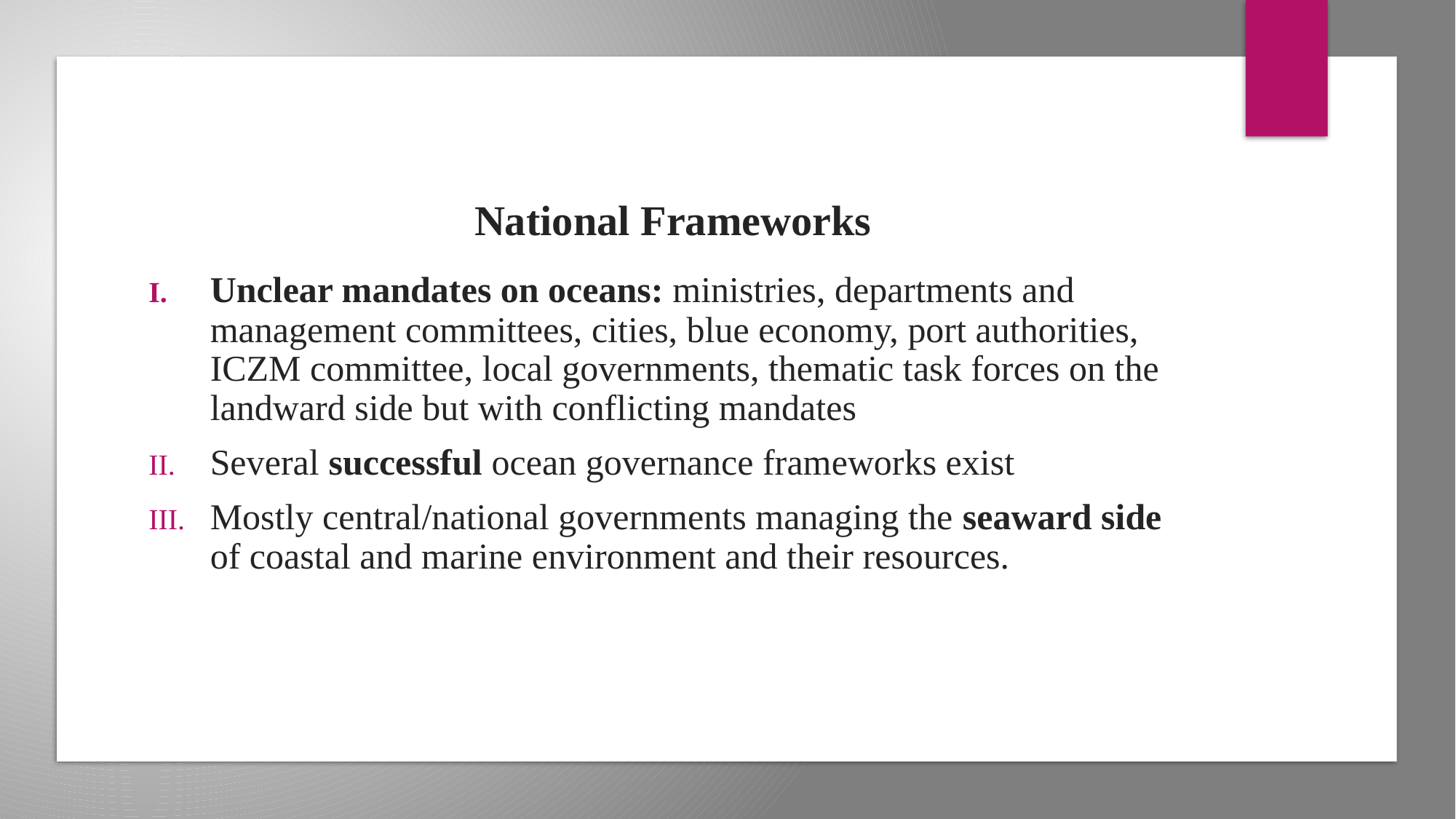

National Frameworks
Unclear mandates on oceans: ministries, departments and management committees, cities, blue economy, port authorities, ICZM committee, local governments, thematic task forces on the landward side but with conflicting mandates
Several successful ocean governance frameworks exist
Mostly central/national governments managing the seaward side of coastal and marine environment and their resources.